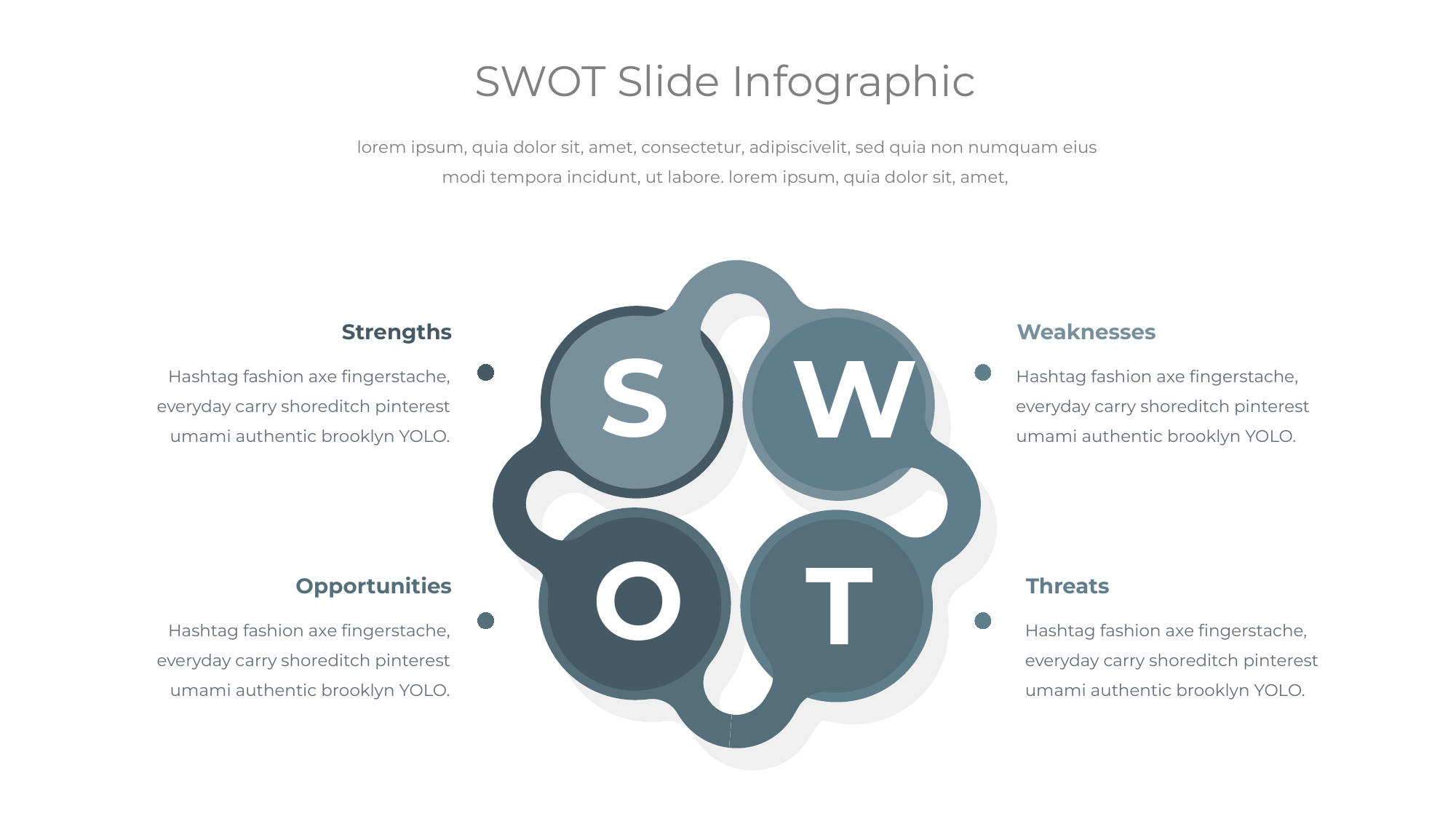

SWOT Slide Infographic
lorem ipsum, quia dolor sit, amet, consectetur, adipiscivelit, sed quia non numquam eius modi tempora incidunt, ut labore. lorem ipsum, quia dolor sit, amet,

S

O

W

T

T
Strengths
Hashtag fashion axe fingerstache, everyday carry shoreditch pinterest umami authentic brooklyn YOLO.

Weaknesses
Hashtag fashion axe fingerstache, everyday carry shoreditch pinterest umami authentic brooklyn YOLO.

Opportunities
Hashtag fashion axe fingerstache, everyday carry shoreditch pinterest umami authentic brooklyn YOLO.

Threats
Hashtag fashion axe fingerstache, everyday carry shoreditch pinterest umami authentic brooklyn YOLO.